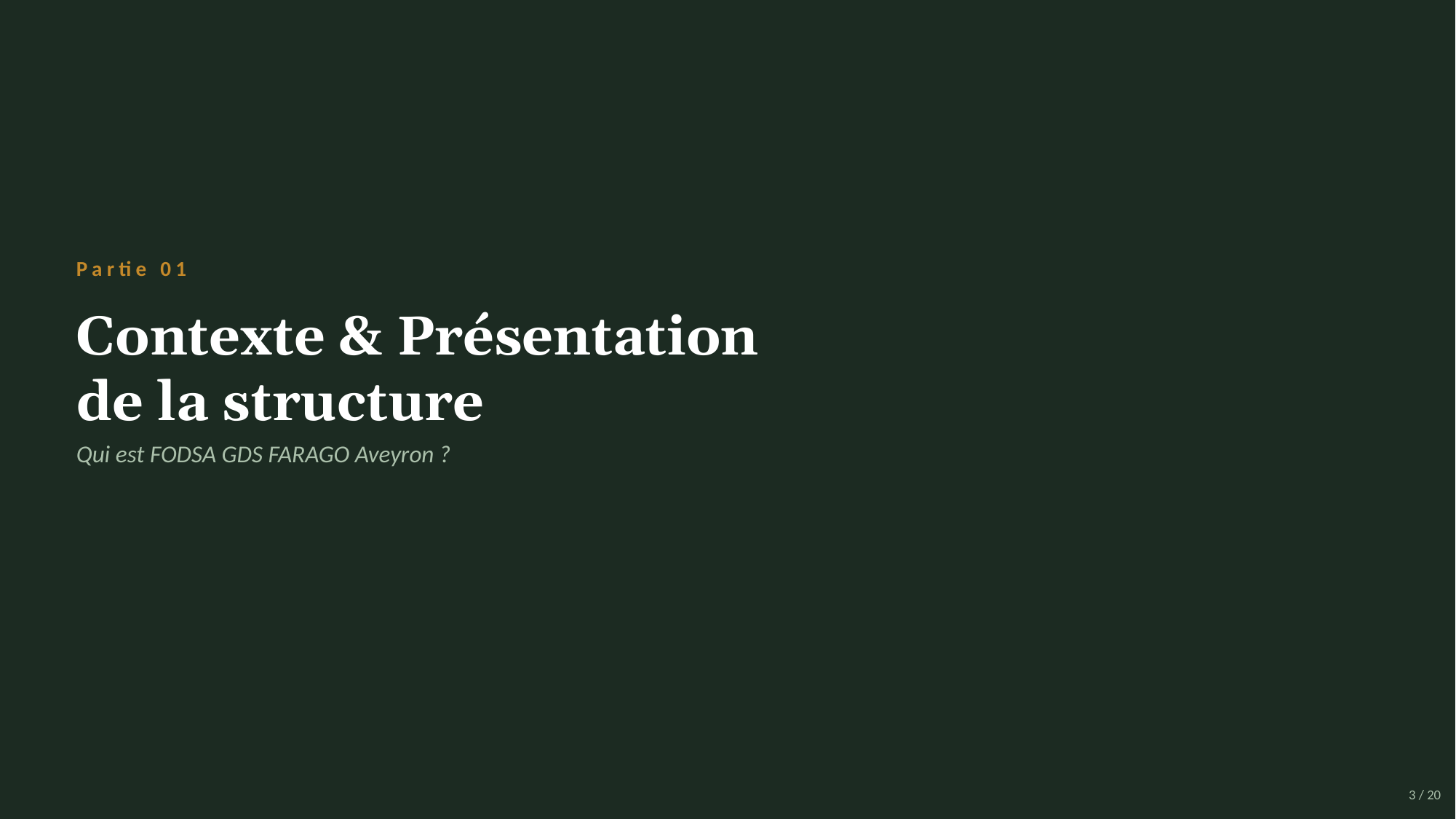

Partie 01
Contexte & Présentation
de la structure
Qui est FODSA GDS FARAGO Aveyron ?
3 / 20